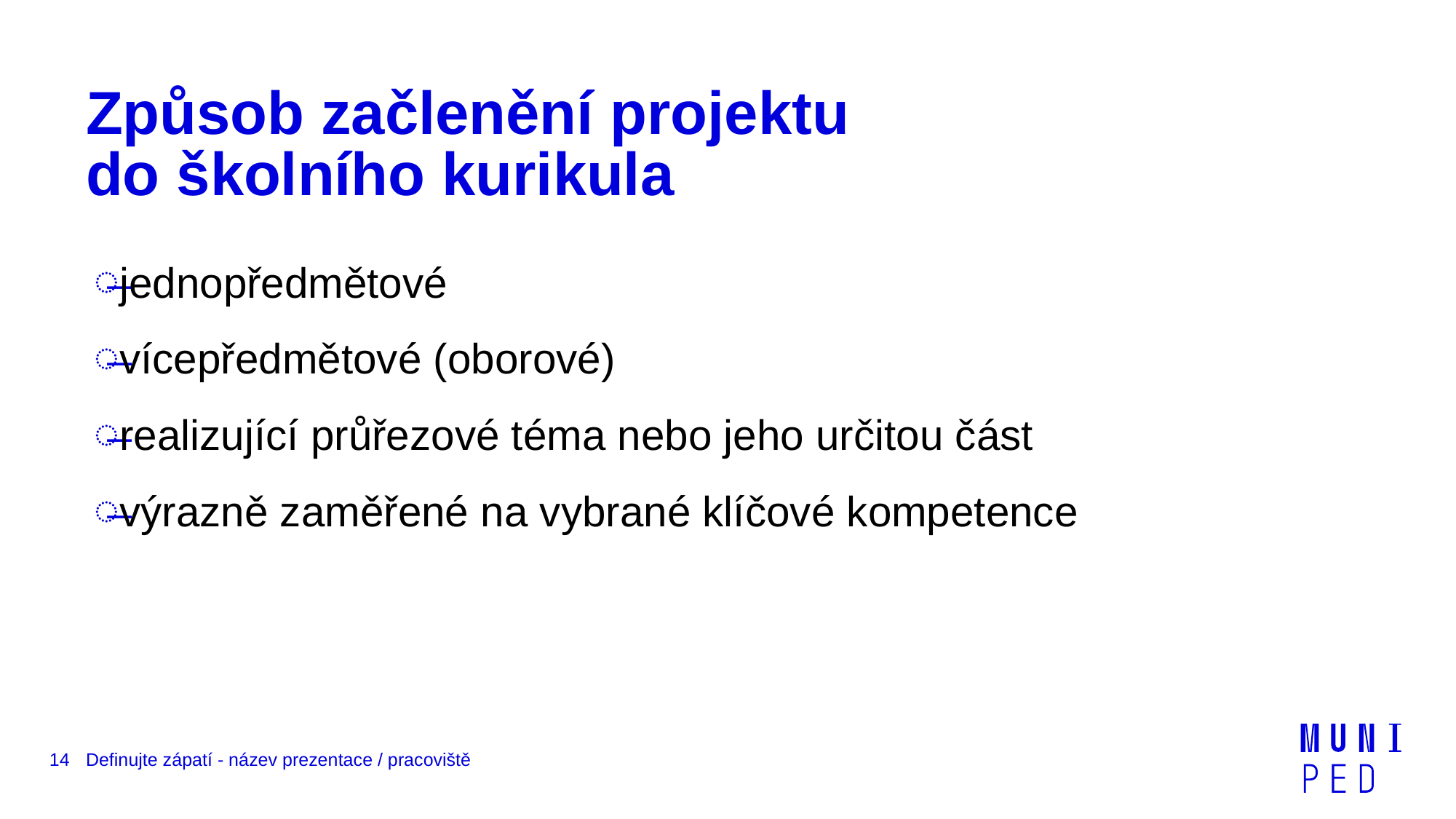

# Způsob začlenění projektu do školního kurikula
jednopředmětové
vícepředmětové (oborové)
realizující průřezové téma nebo jeho určitou část
výrazně zaměřené na vybrané klíčové kompetence

14
Definujte zápatí - název prezentace / pracoviště